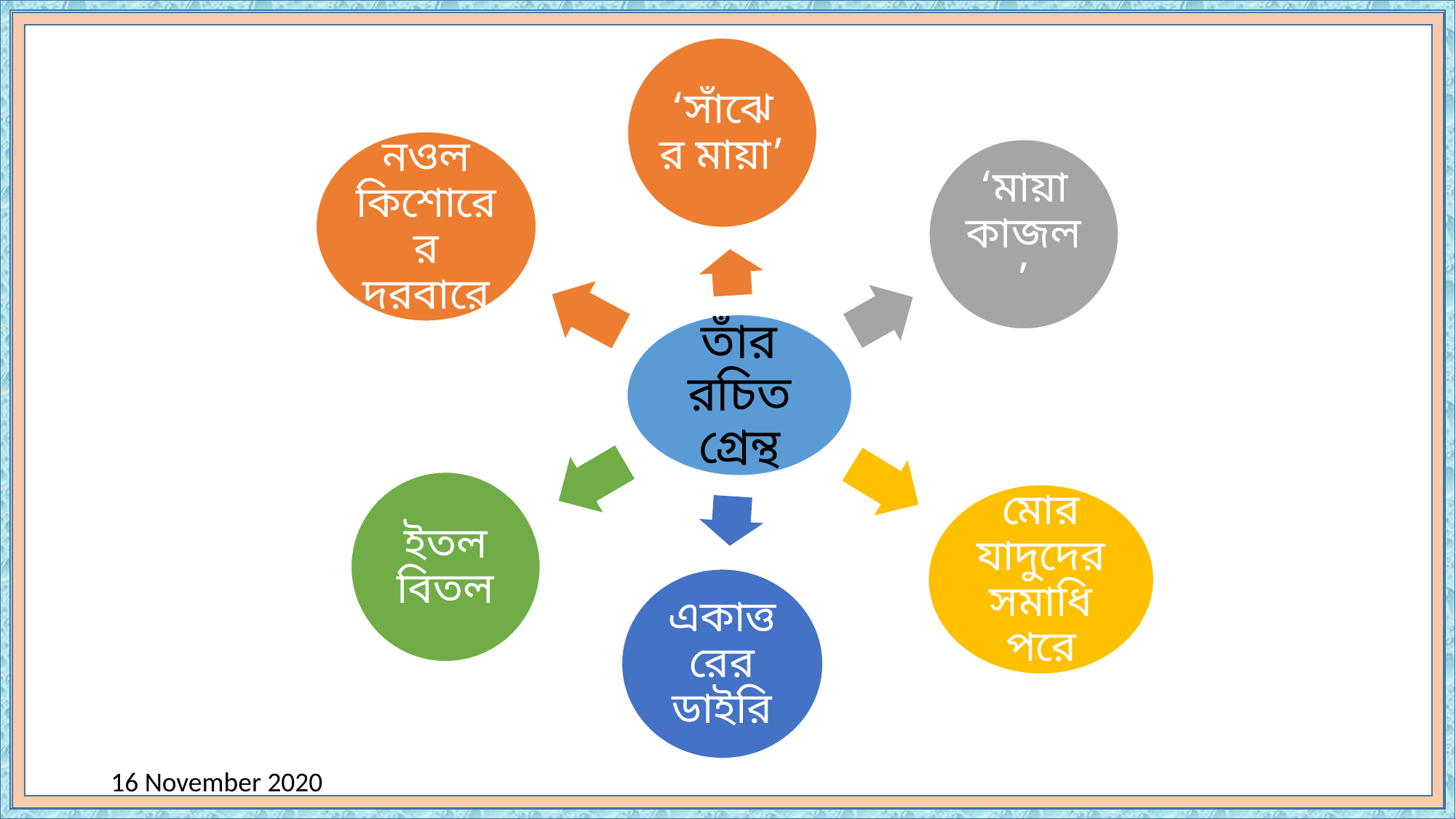

তাঁর রচিত গ্রেন্থ

‘সাঁঝের মায়া’

‘মায়া কাজল’

মোর যাদুদের সমাধি পরে

একাত্তরের ডাইরি

ইতল বিতল

নওল কিশোরের দরবারে
16 November 2020